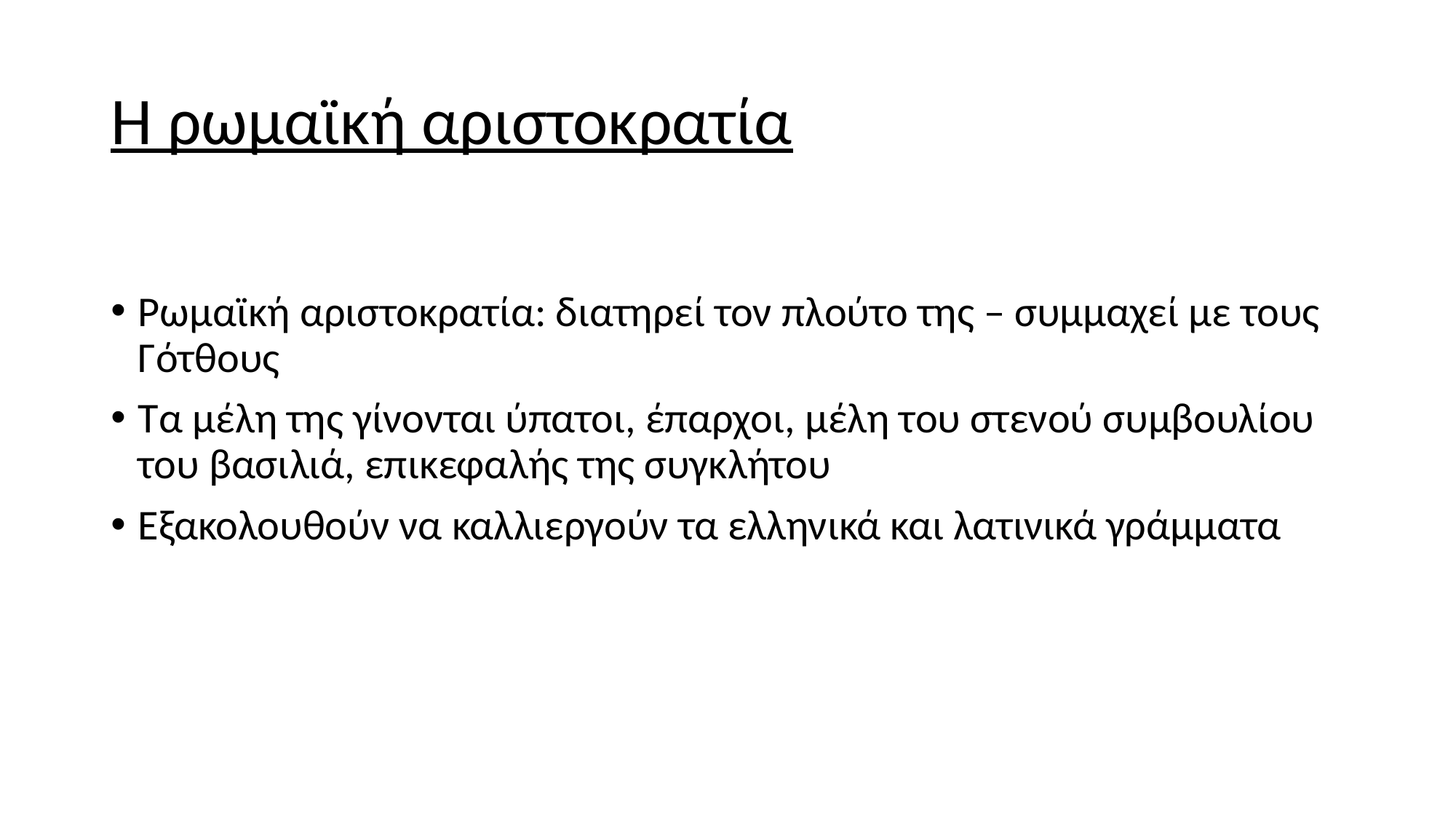

# Η ρωμαϊκή αριστοκρατία

Ρωμαϊκή αριστοκρατία: διατηρεί τον πλούτο της – συμμαχεί με τους Γότθους
Τα μέλη της γίνονται ύπατοι, έπαρχοι, μέλη του στενού συμβουλίου του βασιλιά, επικεφαλής της συγκλήτου
Εξακολουθούν να καλλιεργούν τα ελληνικά και λατινικά γράμματα